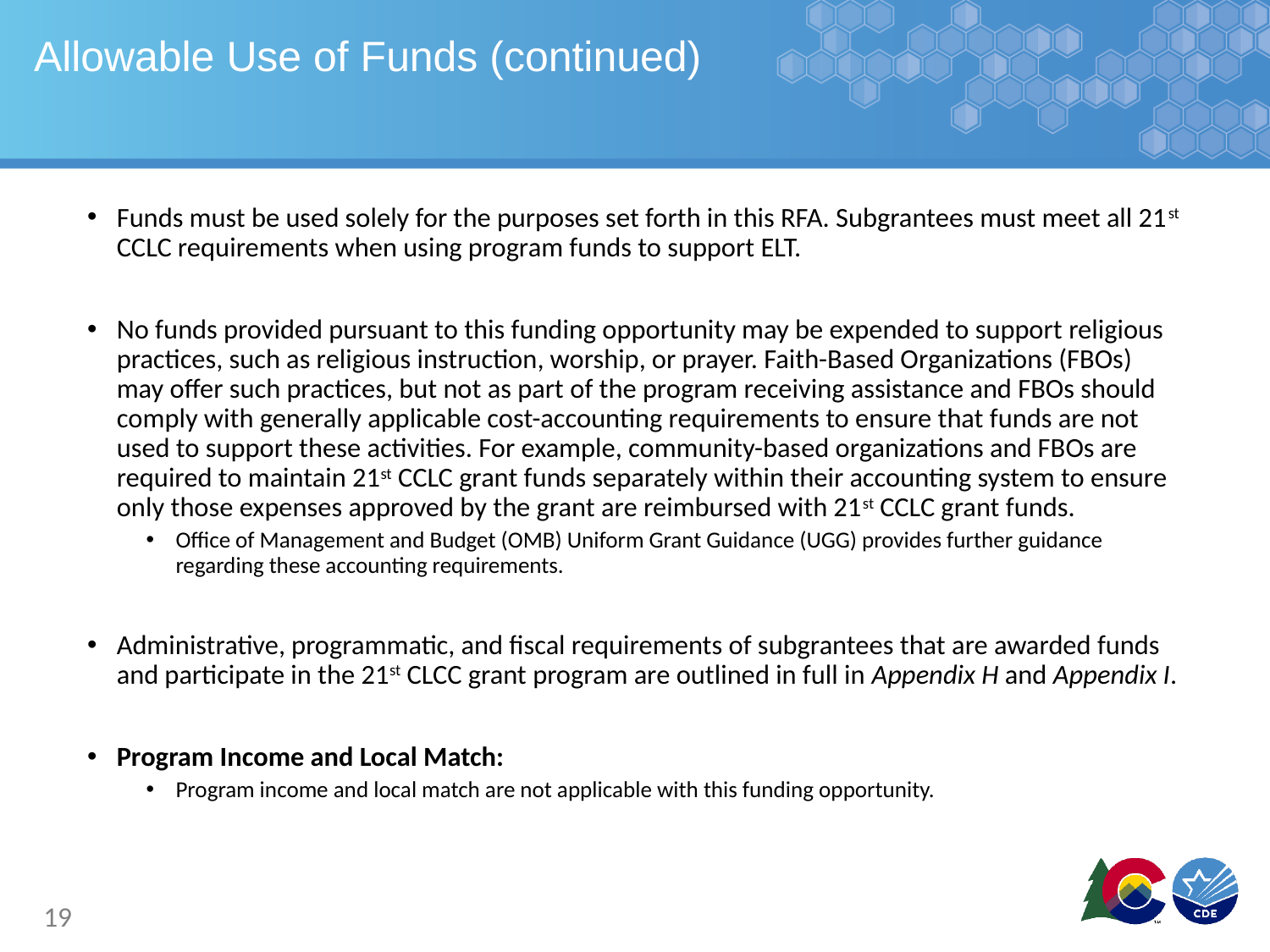

# Allowable Use of Funds (continued)
Funds must be used solely for the purposes set forth in this RFA. Subgrantees must meet all 21st CCLC requirements when using program funds to support ELT.

No funds provided pursuant to this funding opportunity may be expended to support religious practices, such as religious instruction, worship, or prayer. Faith-Based Organizations (FBOs) may offer such practices, but not as part of the program receiving assistance and FBOs should comply with generally applicable cost-accounting requirements to ensure that funds are not used to support these activities. For example, community-based organizations and FBOs are required to maintain 21st CCLC grant funds separately within their accounting system to ensure only those expenses approved by the grant are reimbursed with 21st CCLC grant funds.
Office of Management and Budget (OMB) Uniform Grant Guidance (UGG) provides further guidance regarding these accounting requirements.

Administrative, programmatic, and fiscal requirements of subgrantees that are awarded funds and participate in the 21st CLCC grant program are outlined in full in Appendix H and Appendix I.

Program Income and Local Match:
Program income and local match are not applicable with this funding opportunity.

19